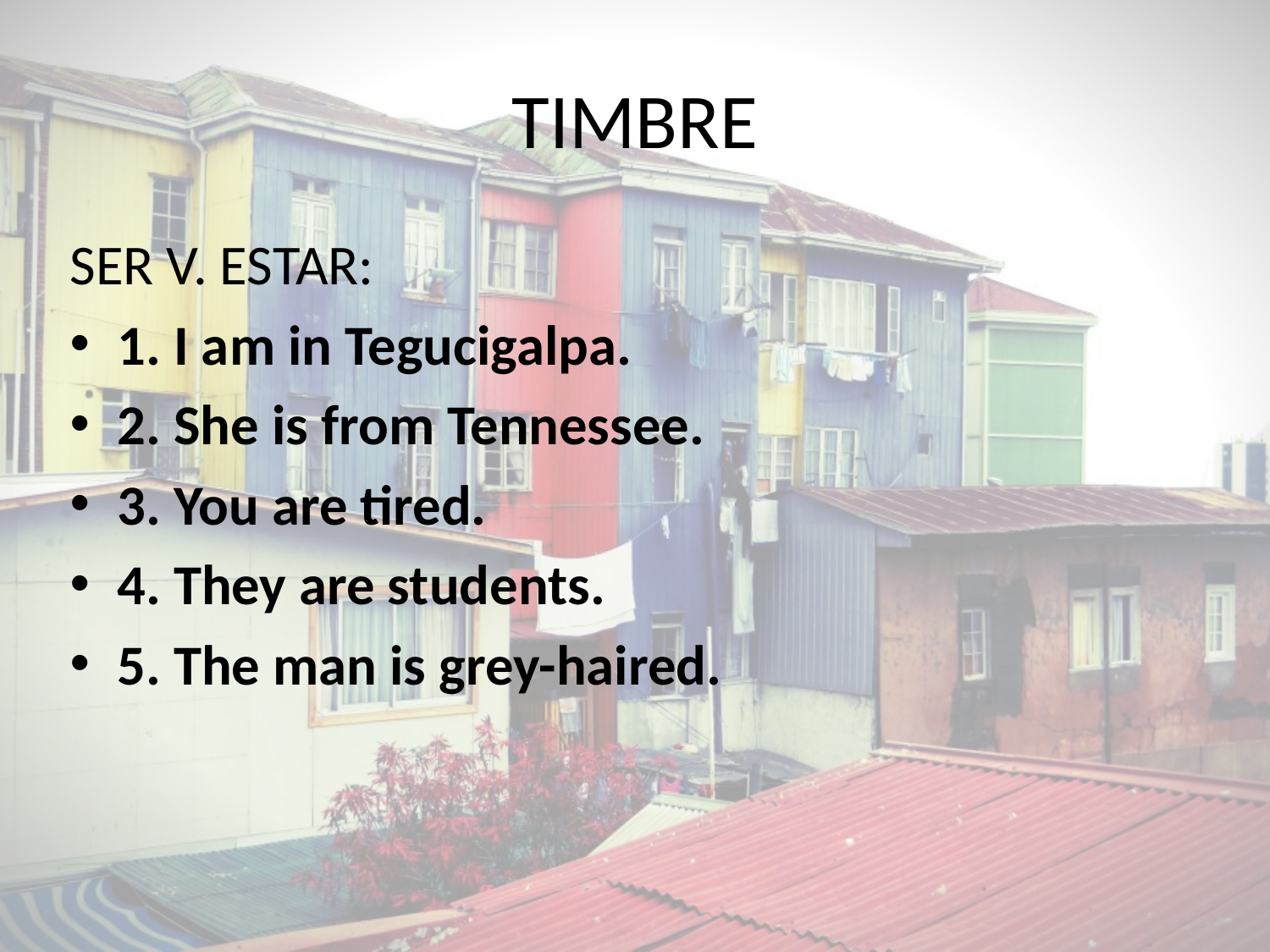

# TIMBRE
SER V. ESTAR:
1. I am in Tegucigalpa.
2. She is from Tennessee.
3. You are tired.
4. They are students.
5. The man is grey-haired.